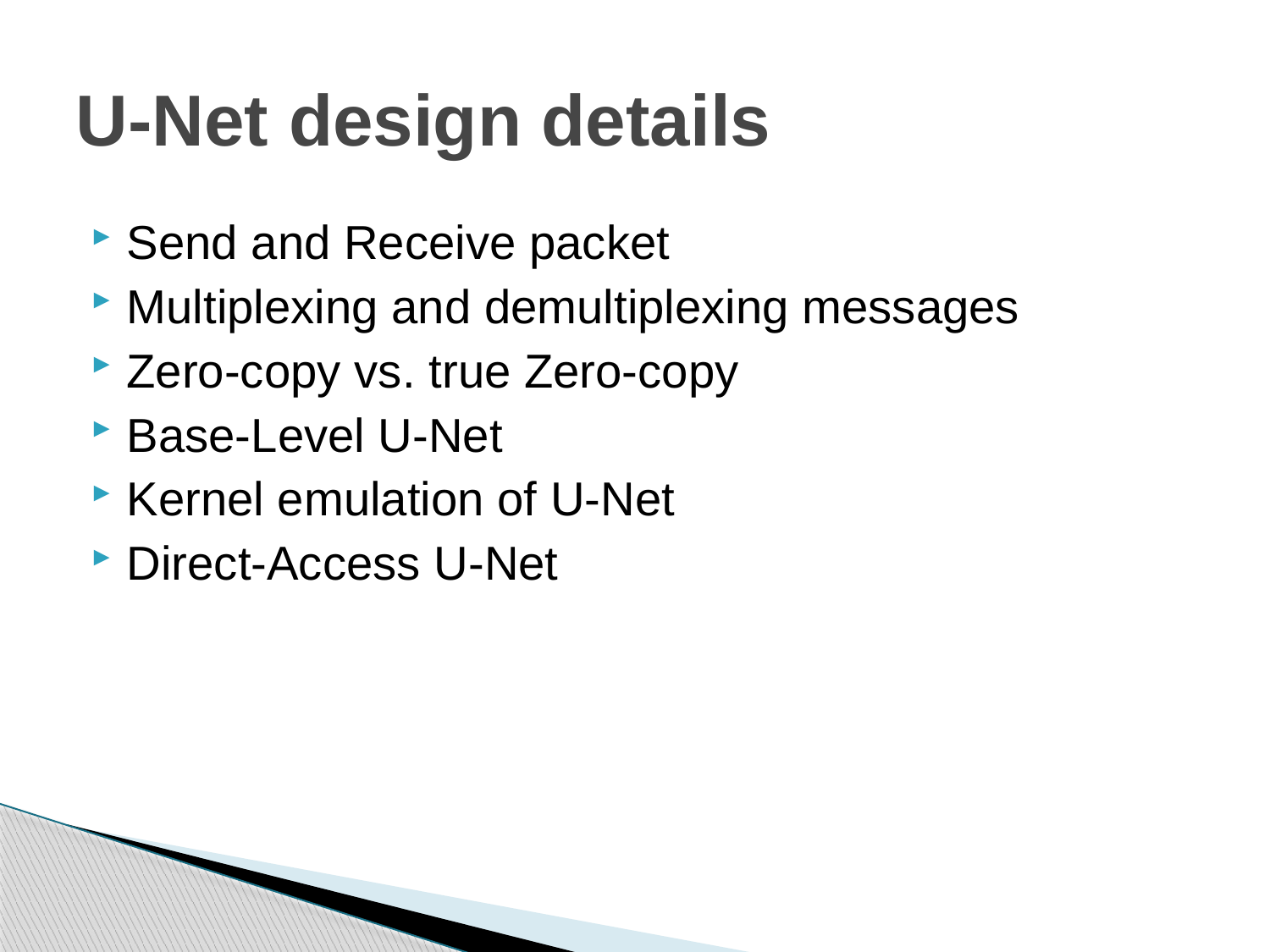

# U-Net design details
Send and Receive packet
Multiplexing and demultiplexing messages
Zero-copy vs. true Zero-copy
Base-Level U-Net
Kernel emulation of U-Net
Direct-Access U-Net